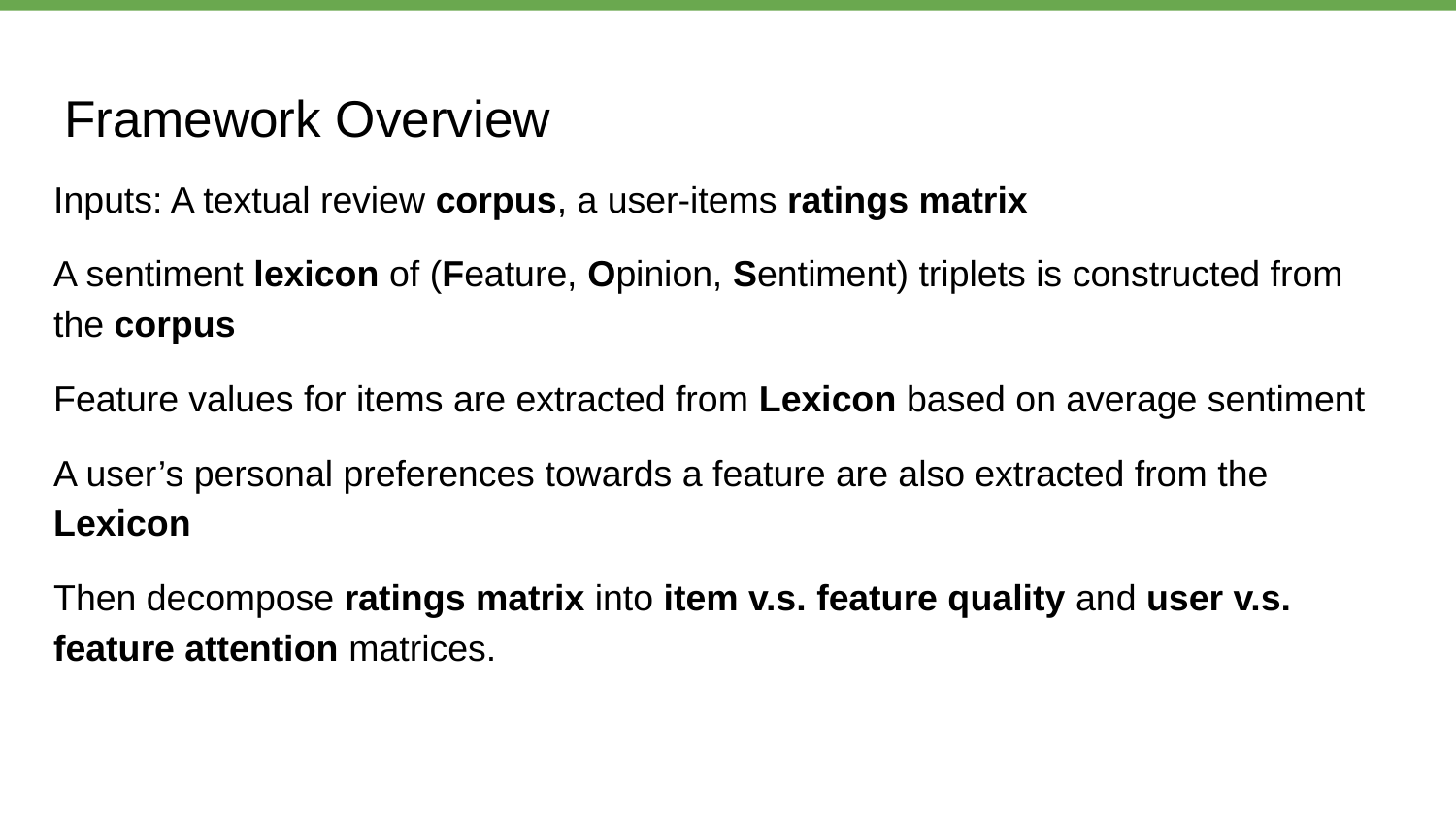

# Framework Overview
Inputs: A textual review corpus, a user-items ratings matrix
A sentiment lexicon of (Feature, Opinion, Sentiment) triplets is constructed from the corpus
Feature values for items are extracted from Lexicon based on average sentiment
A user’s personal preferences towards a feature are also extracted from the Lexicon
Then decompose ratings matrix into item v.s. feature quality and user v.s. feature attention matrices.